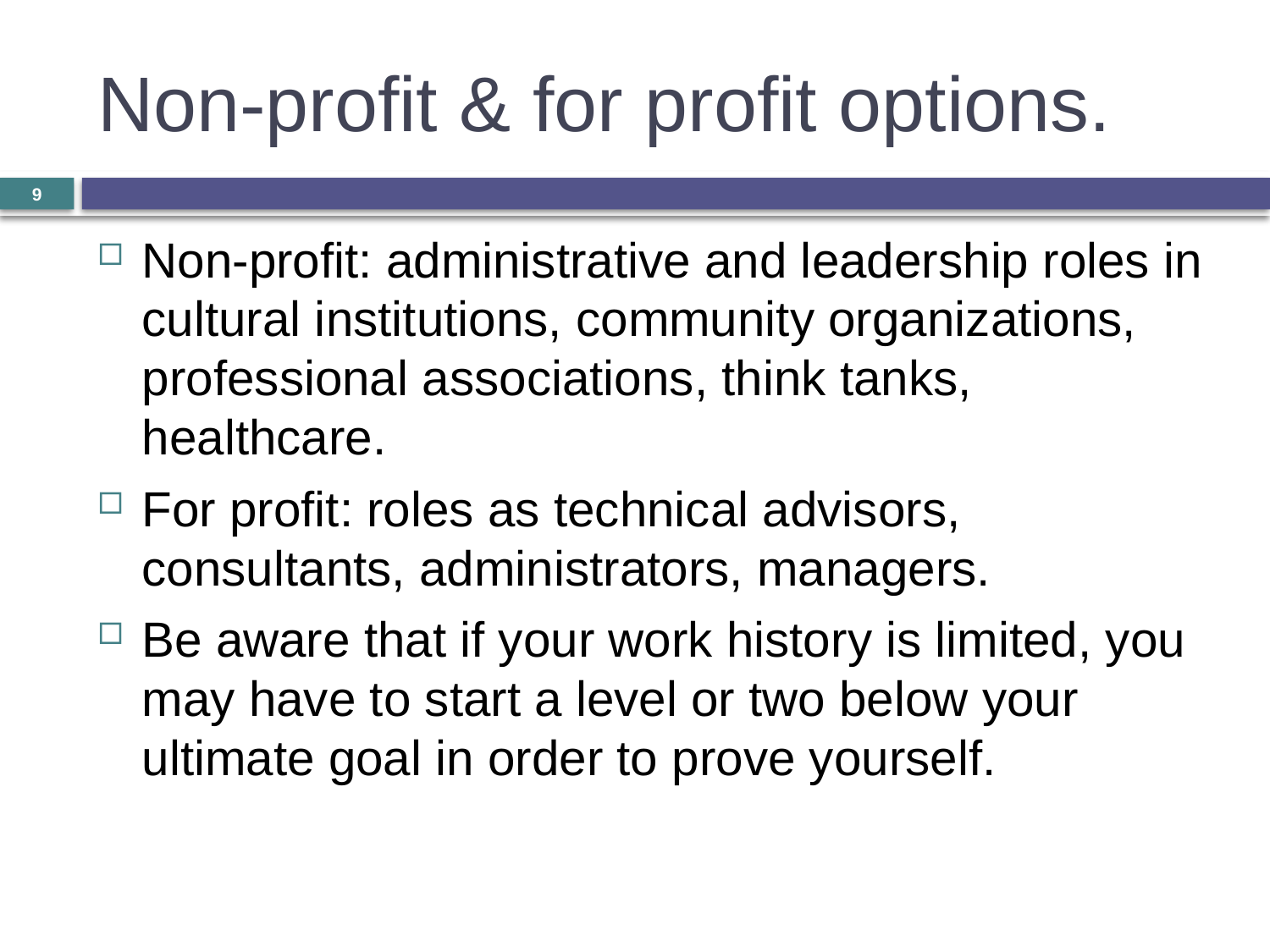

# Non-profit & for profit options.
9
Non-profit: administrative and leadership roles in cultural institutions, community organizations, professional associations, think tanks, healthcare.
For profit: roles as technical advisors, consultants, administrators, managers.
Be aware that if your work history is limited, you may have to start a level or two below your ultimate goal in order to prove yourself.